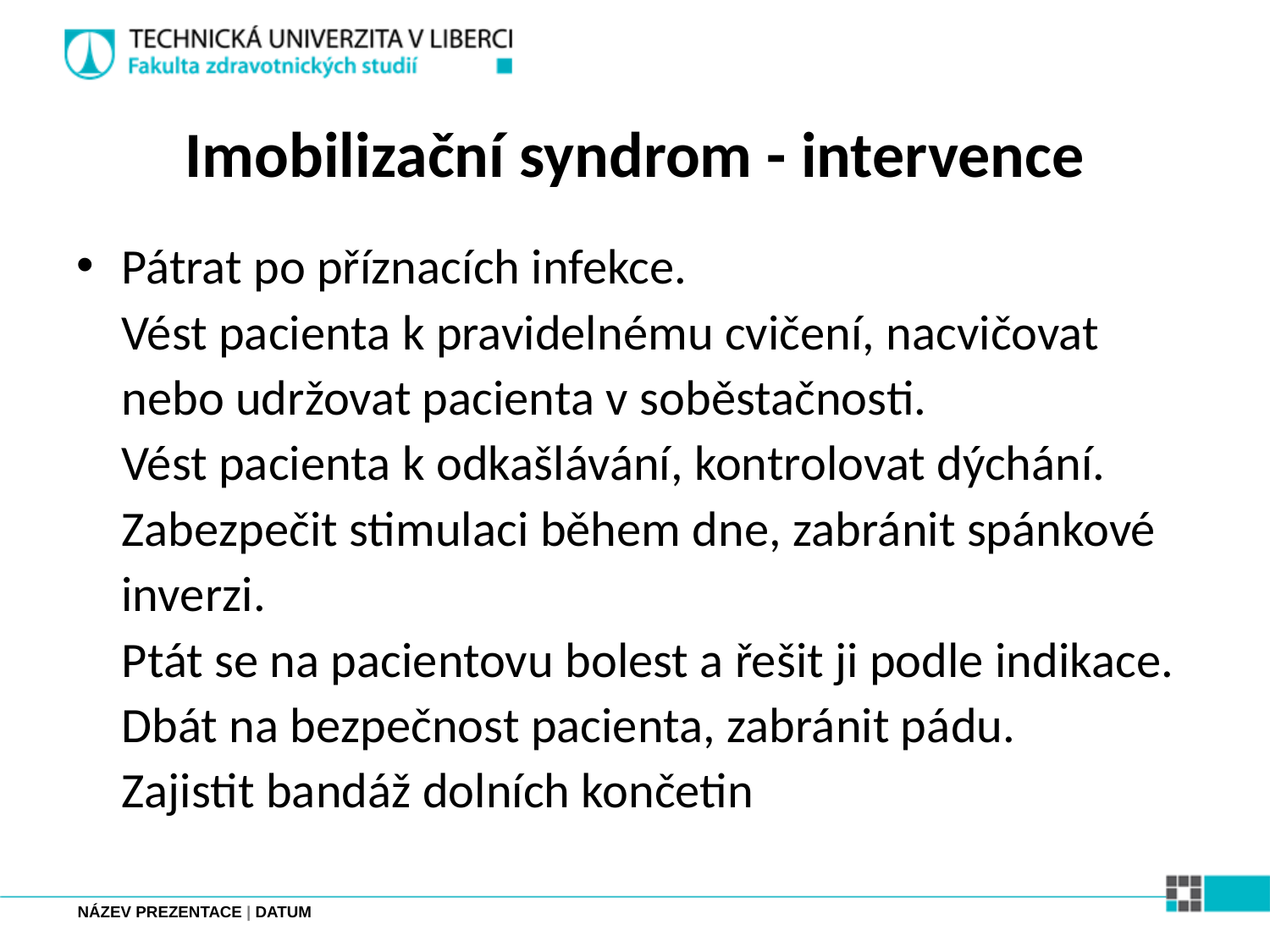

# Imobilizační syndrom - intervence
Pátrat po příznacích infekce.
Vést pacienta k pravidelnému cvičení, nacvičovat nebo udržovat pacienta v soběstačnosti.
Vést pacienta k odkašlávání, kontrolovat dýchání.
Zabezpečit stimulaci během dne, zabránit spánkové inverzi.
Ptát se na pacientovu bolest a řešit ji podle indikace.
Dbát na bezpečnost pacienta, zabránit pádu.
Zajistit bandáž dolních končetin
NÁZEV PREZENTACE | DATUM